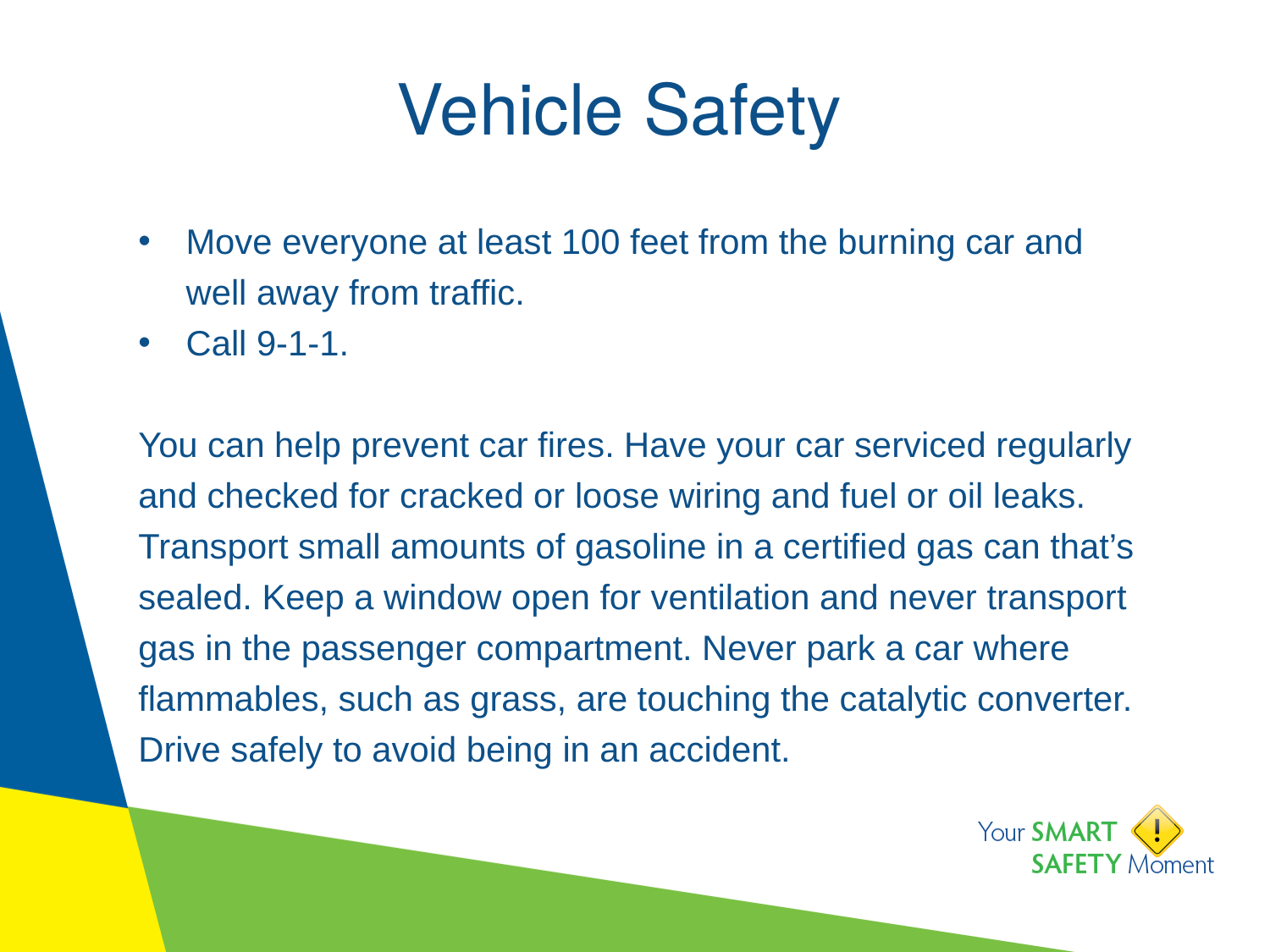

# Vehicle Safety
Move everyone at least 100 feet from the burning car and well away from traffic.
Call 9-1-1.

You can help prevent car fires. Have your car serviced regularly and checked for cracked or loose wiring and fuel or oil leaks. Transport small amounts of gasoline in a certified gas can that’s sealed. Keep a window open for ventilation and never transport gas in the passenger compartment. Never park a car where flammables, such as grass, are touching the catalytic converter. Drive safely to avoid being in an accident.